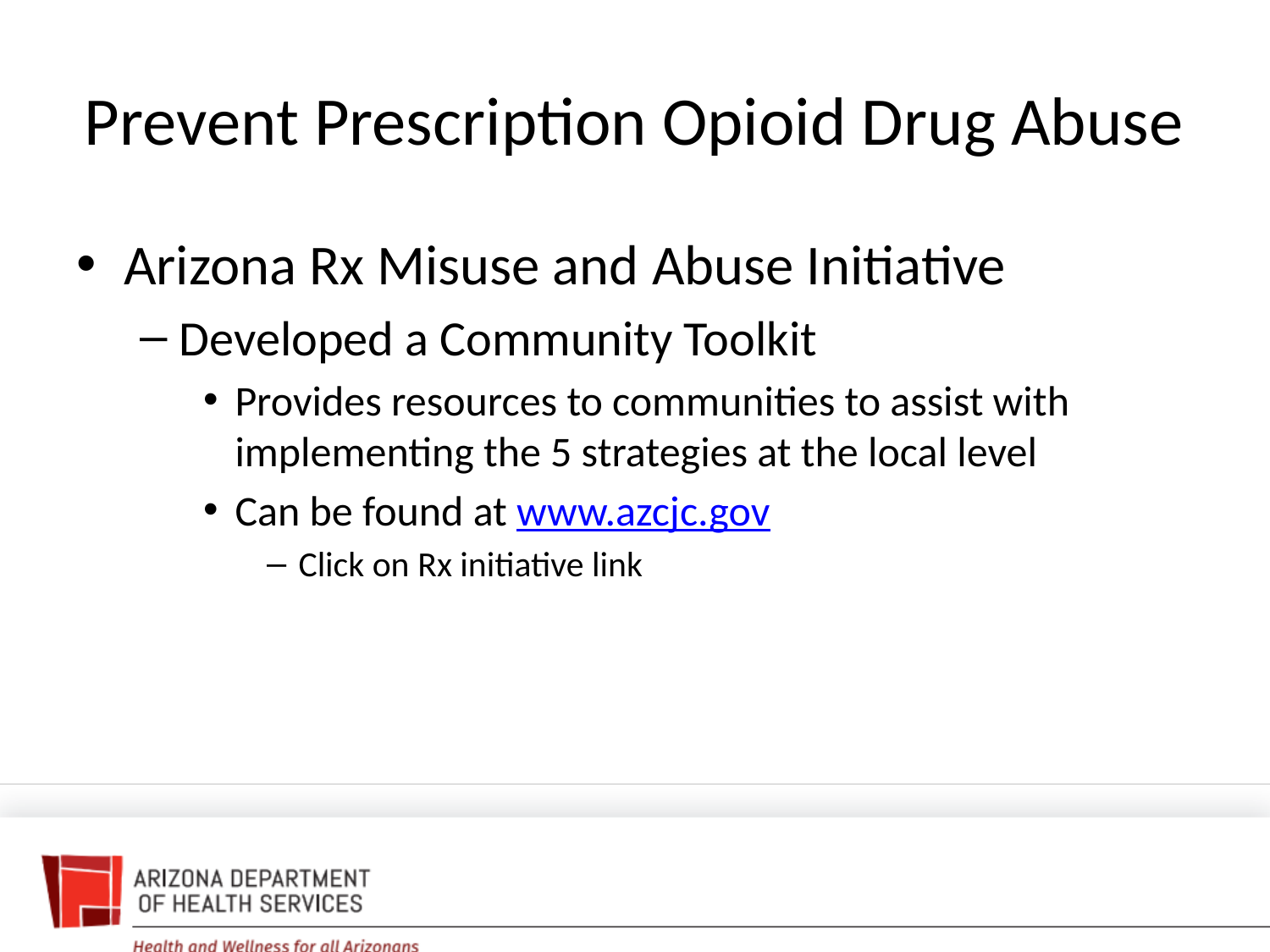

# Prevent Prescription Opioid Drug Abuse
Arizona Rx Misuse and Abuse Initiative
Developed a Community Toolkit
Provides resources to communities to assist with implementing the 5 strategies at the local level
Can be found at www.azcjc.gov
Click on Rx initiative link